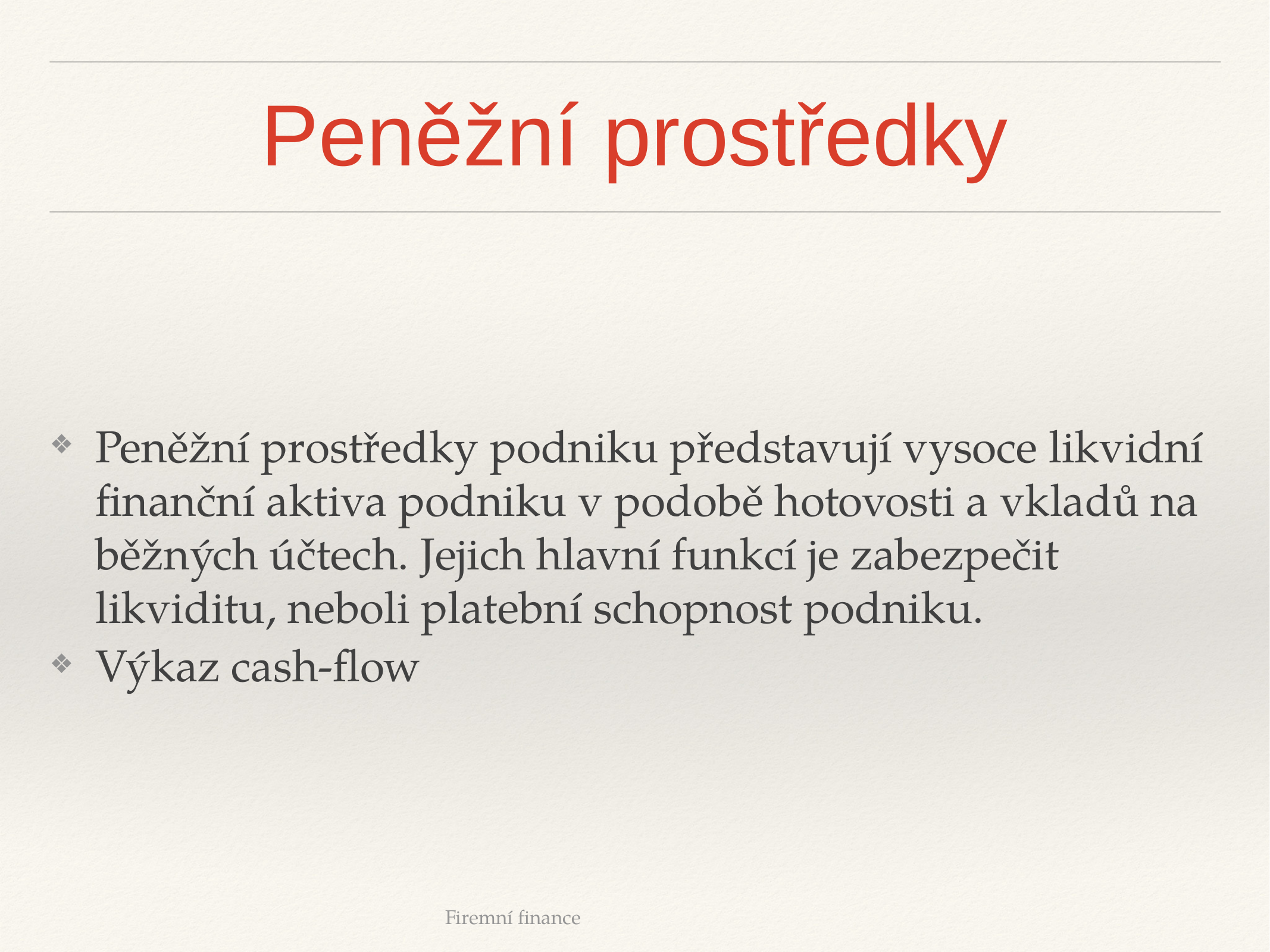

# Peněžní prostředky
Peněžní prostředky podniku představují vysoce likvidní finanční aktiva podniku v podobě hotovosti a vkladů na běžných účtech. Jejich hlavní funkcí je zabezpečit likviditu, neboli platební schopnost podniku.
Výkaz cash-flow
Firemní finance